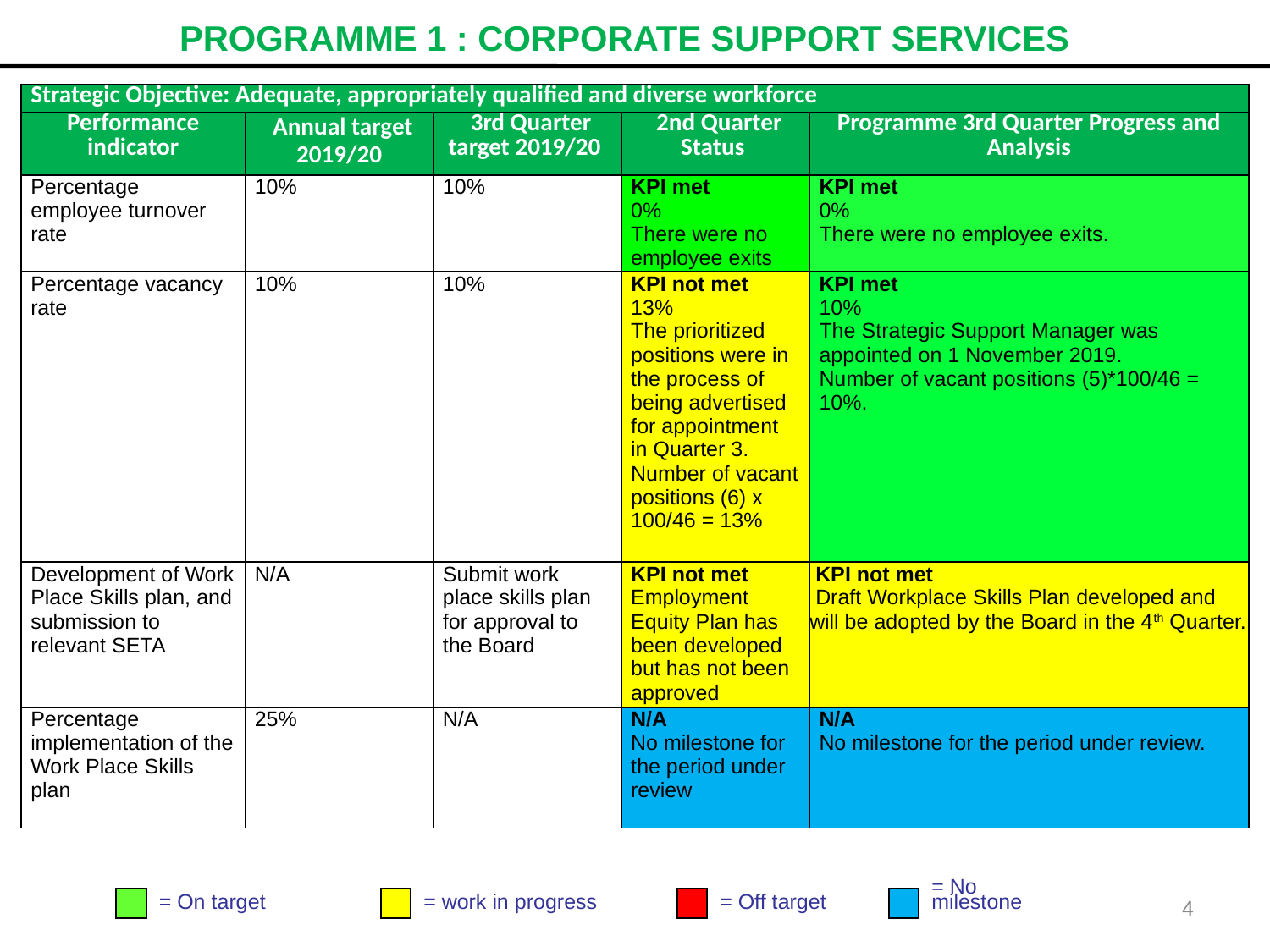

# PROGRAMME 1 : CORPORATE SUPPORT SERVICES

| Strategic Objective: Adequate, appropriately qualified and diverse workforce |  |  |  |  |
| --- | --- | --- | --- | --- |
| Performance indicator | Annual target 2019/20 | 3rd Quarter target 2019/20 | 2nd Quarter Status | Programme 3rd Quarter Progress and Analysis |
| Percentage employee turnover rate | 10% | 10% | KPI met 0% There were no employee exits | KPI met 0% There were no employee exits. |
| Percentage vacancy rate | 10% | 10% | KPI not met 13% The prioritized positions were in the process of being advertised for appointment in Quarter 3. Number of vacant positions (6) x 100/46 = 13% | KPI met 10% The Strategic Support Manager was appointed on 1 November 2019. Number of vacant positions (5)\*100/46 = 10%. |
| Development of Work Place Skills plan, and submission to relevant SETA | N/A | Submit work place skills plan for approval to the Board | KPI not met Employment Equity Plan has been developed but has not been approved | KPI not met Draft Workplace Skills Plan developed and will be adopted by the Board in the 4th Quarter. |
| Percentage implementation of the Work Place Skills plan | 25% | N/A | N/A No milestone for the period under review | N/A No milestone for the period under review. |
4
= On target
= work in progress
= Off target

= No
milestone